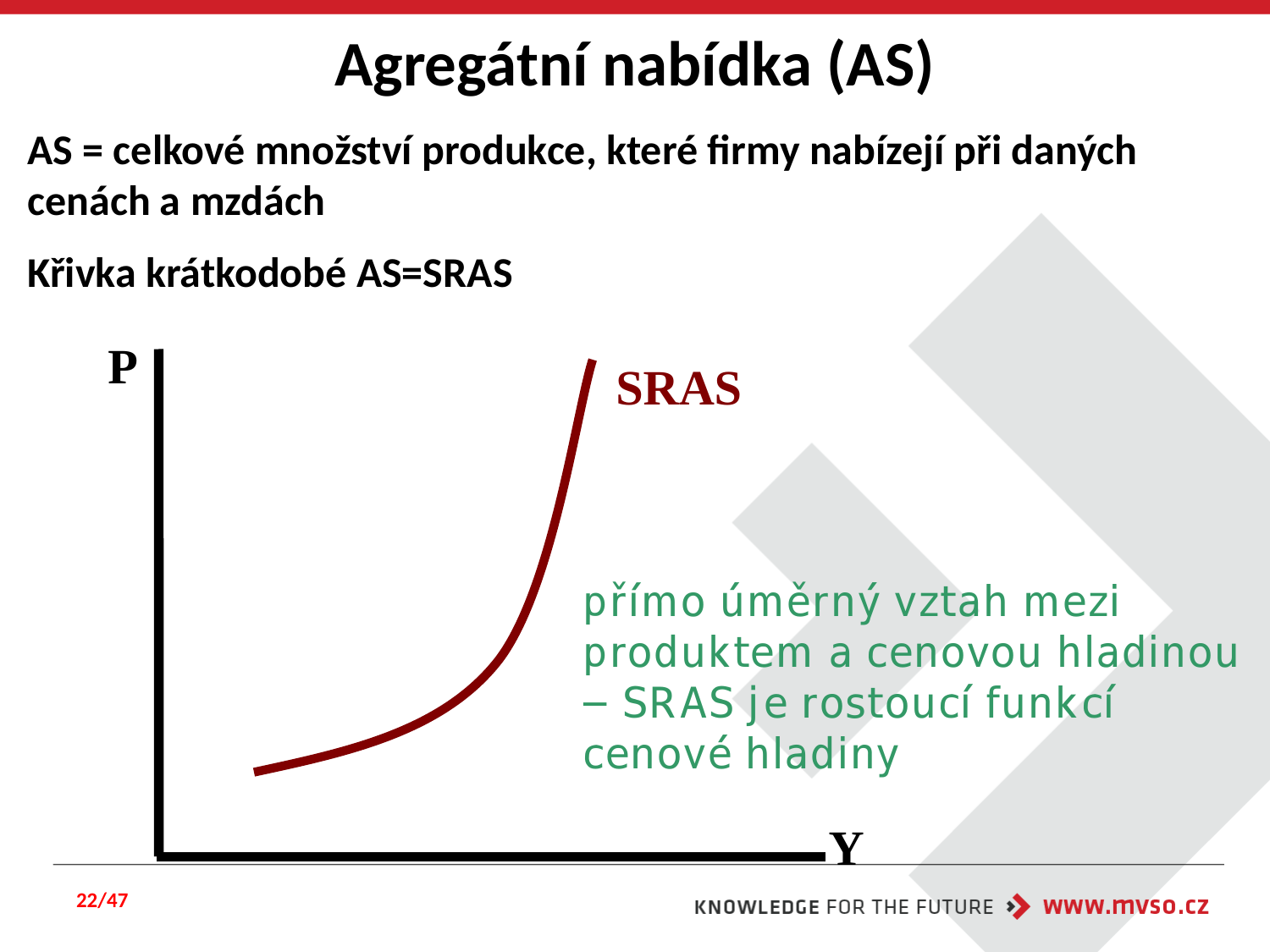

Agregátní nabídka (AS)
AS = celkové množství produkce, které firmy nabízejí při daných cenách a mzdách
Křivka krátkodobé AS=SRAS

P

SRAS

přímo úměrný vztah mezi produktem a cenovou hladinou – SRAS je rostoucí funkcí cenové hladiny
Y
22/47